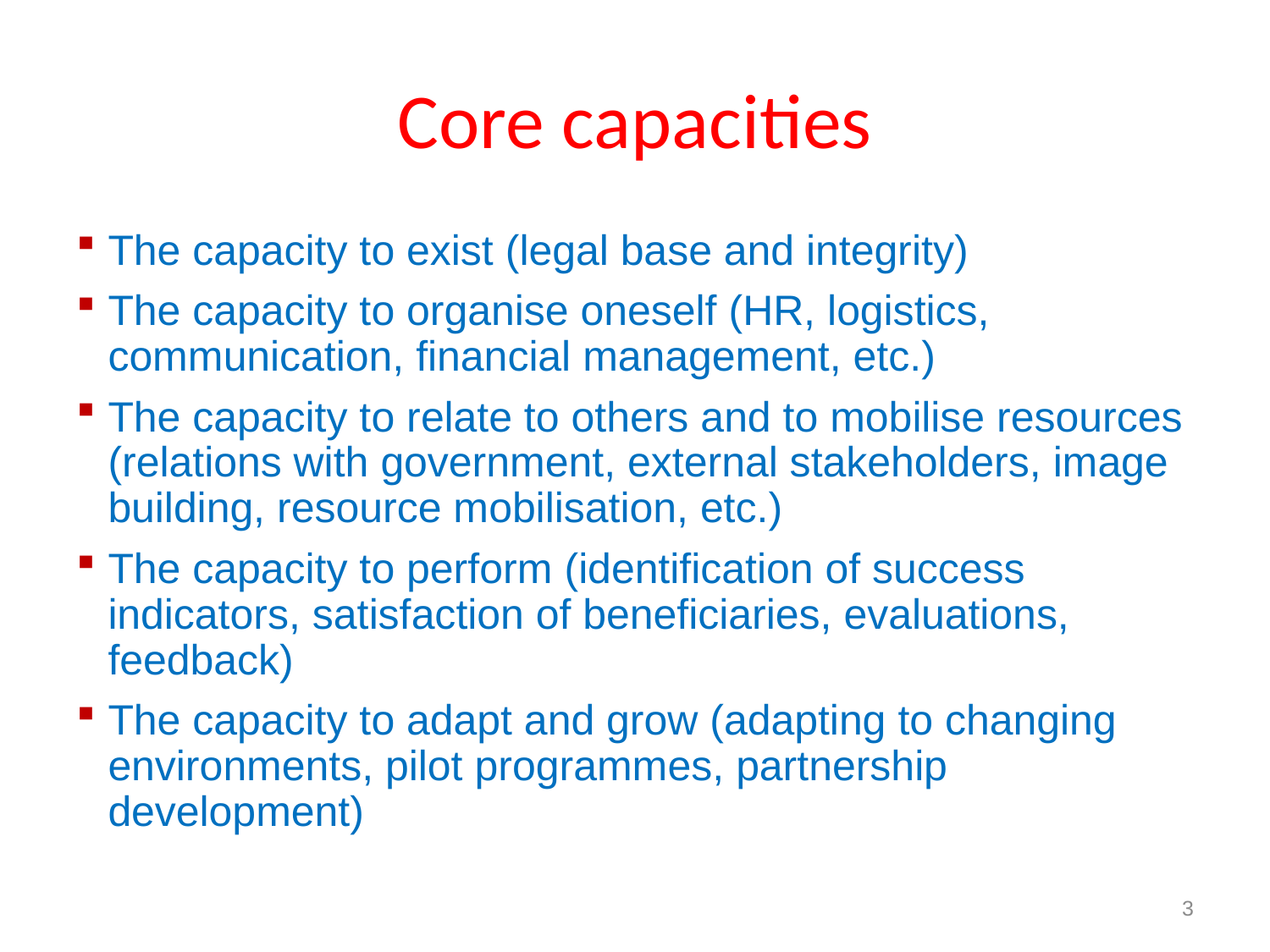

# Core capacities
The capacity to exist (legal base and integrity)
The capacity to organise oneself (HR, logistics, communication, financial management, etc.)
The capacity to relate to others and to mobilise resources (relations with government, external stakeholders, image building, resource mobilisation, etc.)
The capacity to perform (identification of success indicators, satisfaction of beneficiaries, evaluations, feedback)
The capacity to adapt and grow (adapting to changing environments, pilot programmes, partnership development)

3